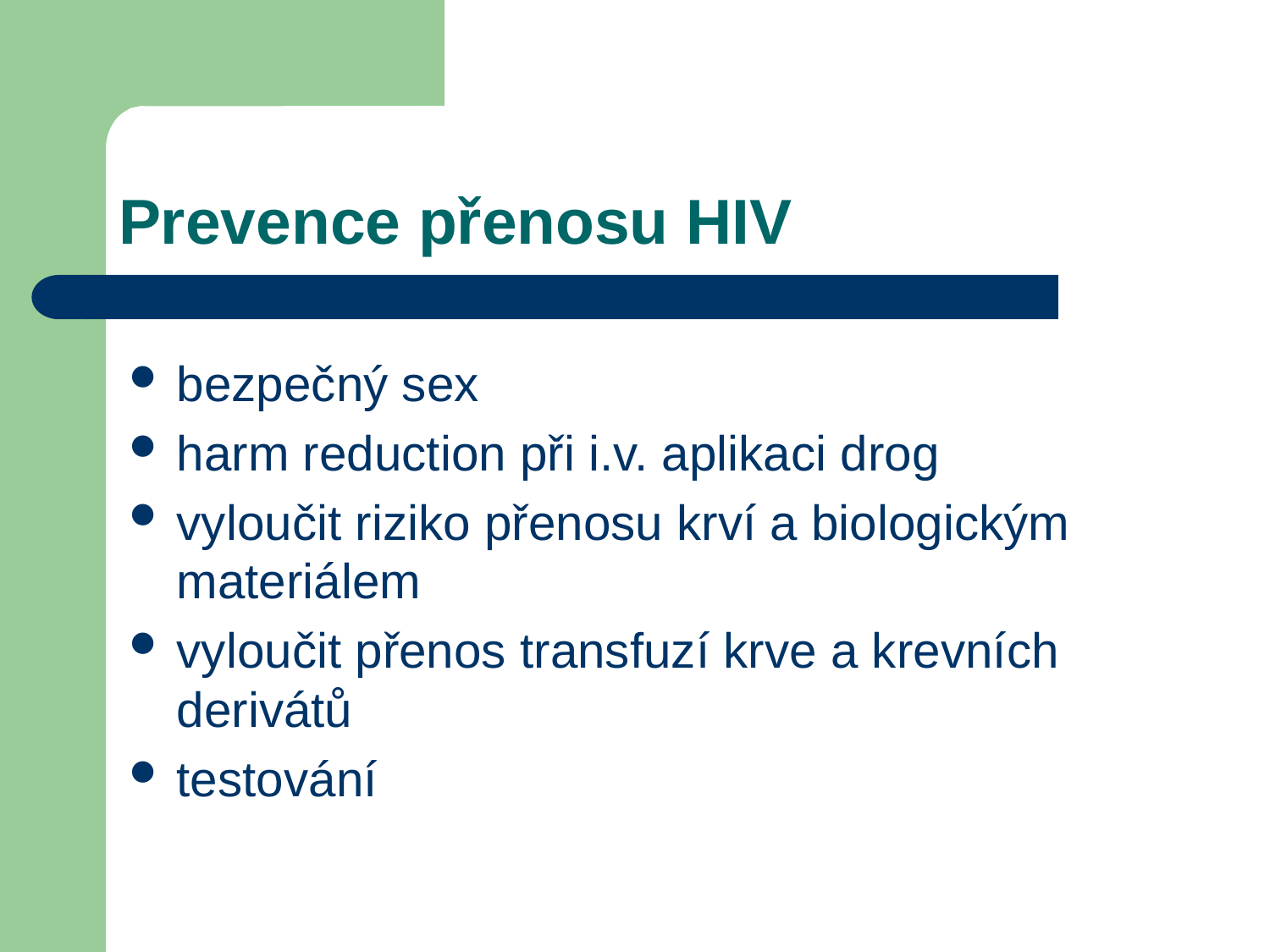

# Prevence přenosu HIV
bezpečný sex
harm reduction při i.v. aplikaci drog
vyloučit riziko přenosu krví a biologickým materiálem
vyloučit přenos transfuzí krve a krevních derivátů
testování